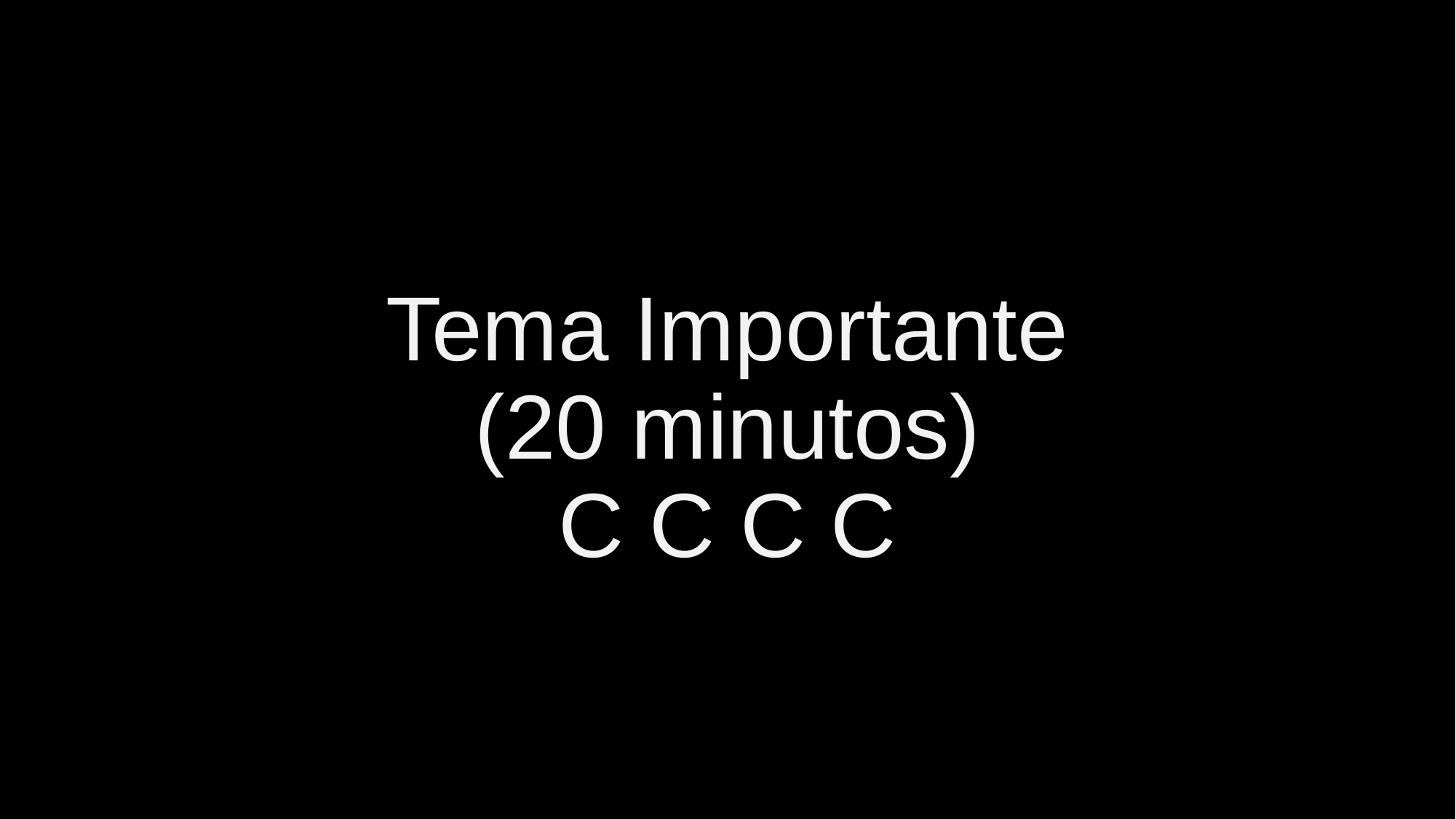

# Tema Importante (20 minutos) C C C C